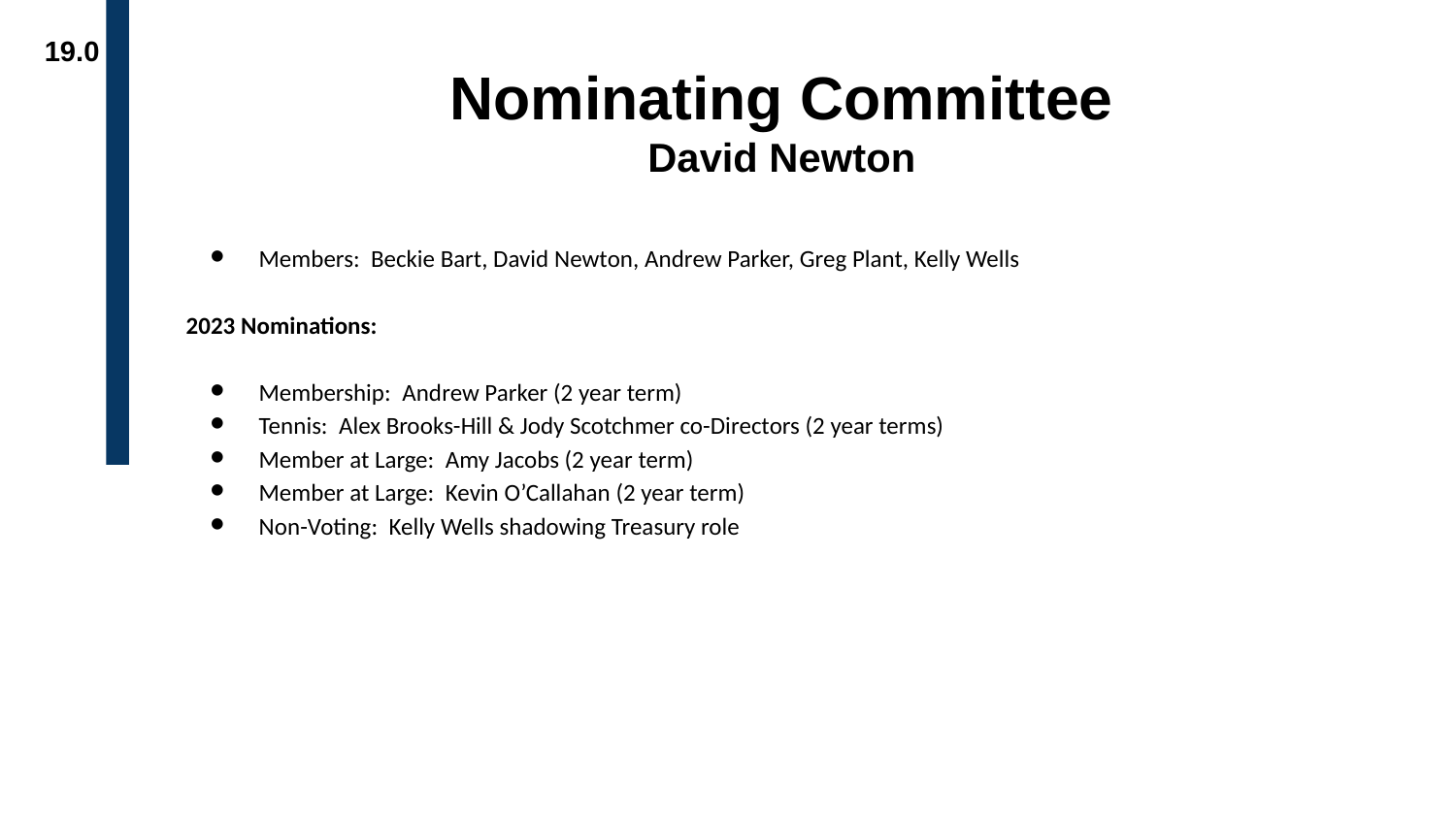

19.0
# Nominating Committee
David Newton
Members:  Beckie Bart, David Newton, Andrew Parker, Greg Plant, Kelly Wells

2023 Nominations:

Membership:  Andrew Parker (2 year term)
Tennis:  Alex Brooks-Hill & Jody Scotchmer co-Directors (2 year terms)
Member at Large:  Amy Jacobs (2 year term)
Member at Large:  Kevin O’Callahan (2 year term)
Non-Voting:  Kelly Wells shadowing Treasury role